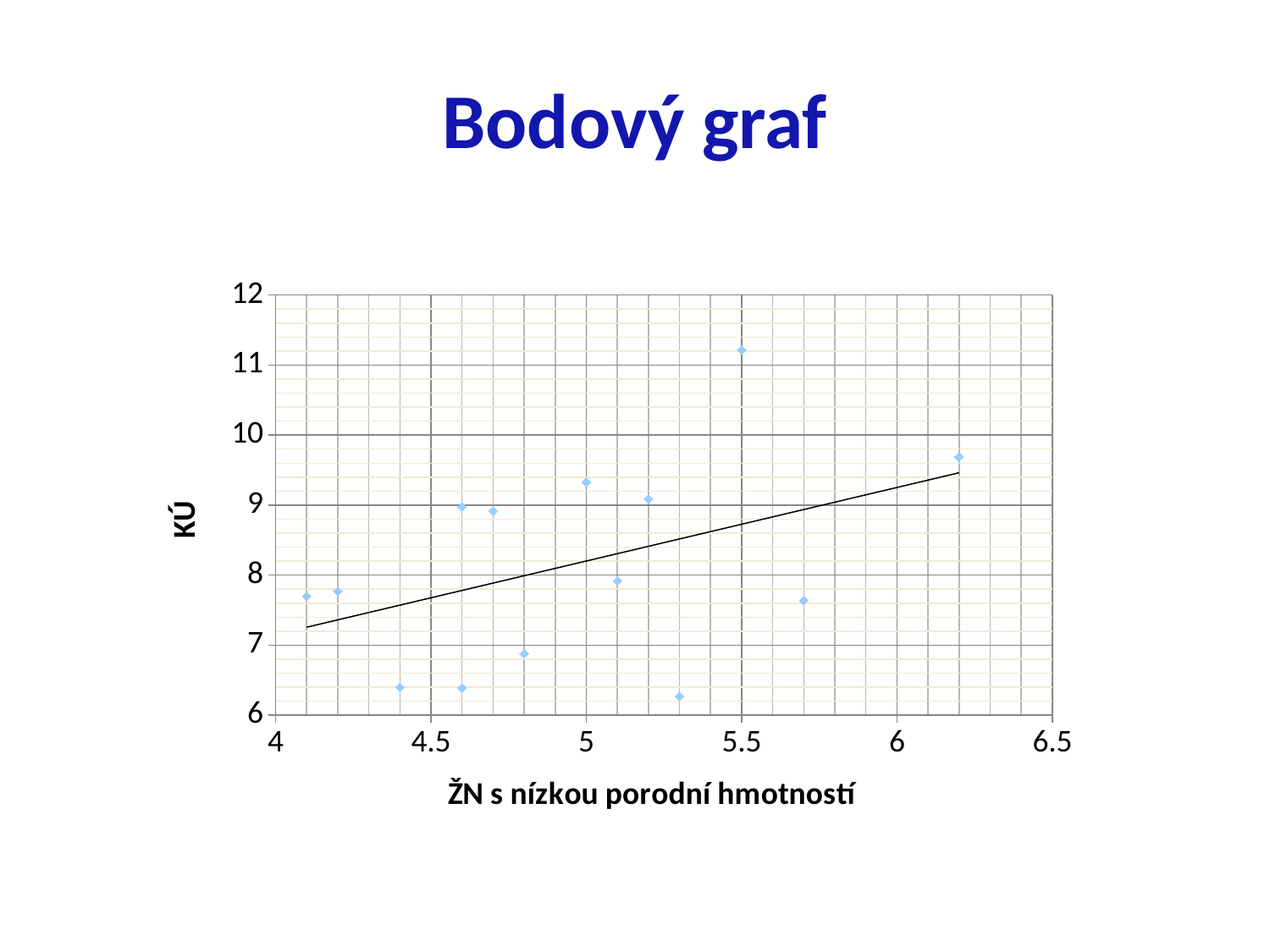

# Bodový graf

### Chart

| Category |  |
|---|---|